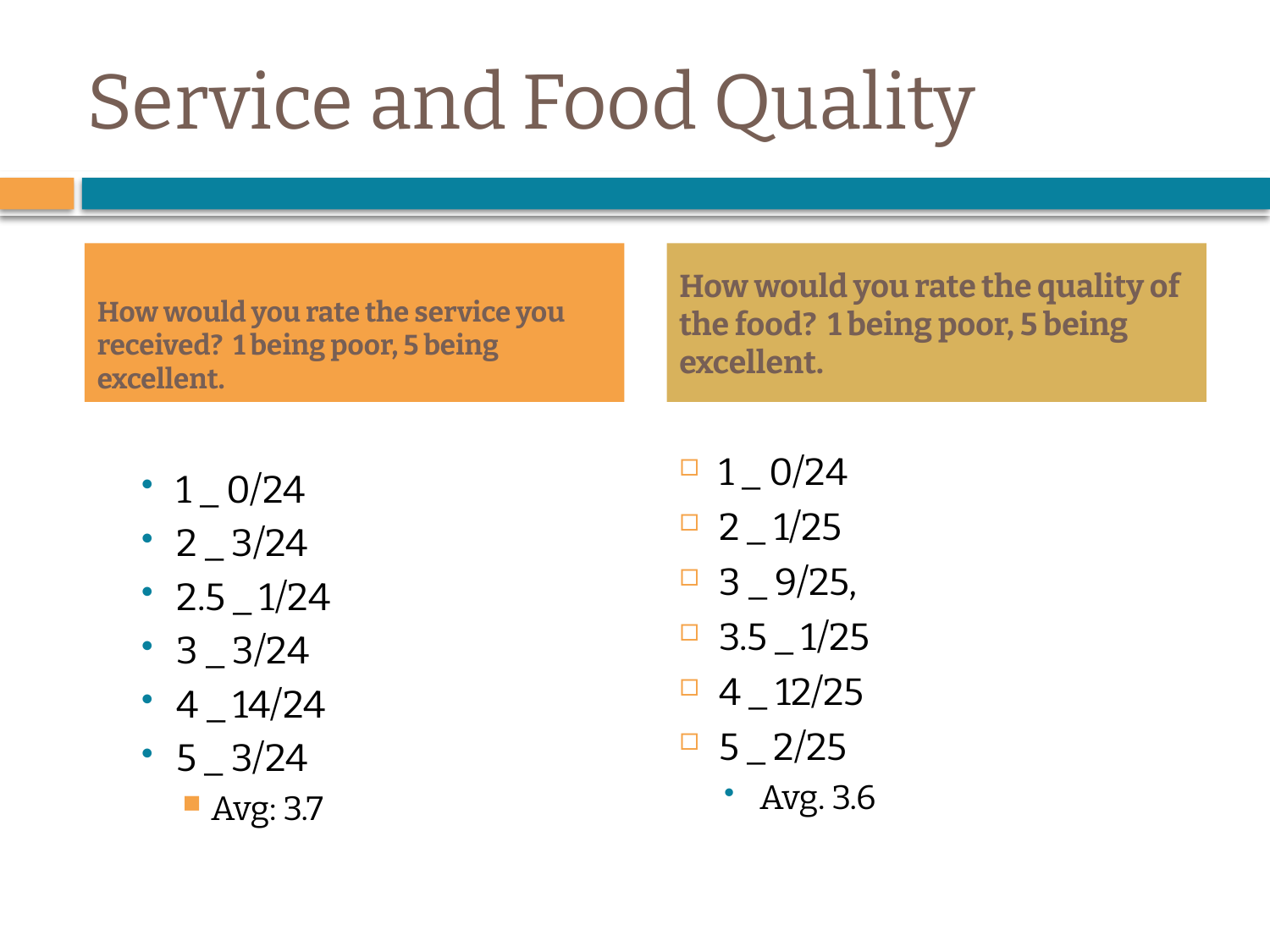

# Service and Food Quality

How would you rate the service you received?  1 being poor, 5 being excellent.

How would you rate the quality of the food?  1 being poor, 5 being excellent.

1 _ 0/24
2 _ 1/25
3 _ 9/25,
3.5 _ 1/25
4 _ 12/25
5 _ 2/25
Avg. 3.6

1 _ 0/24
2 _ 3/24
2.5 _ 1/24
3 _ 3/24
4 _ 14/24
5 _ 3/24
Avg: 3.7